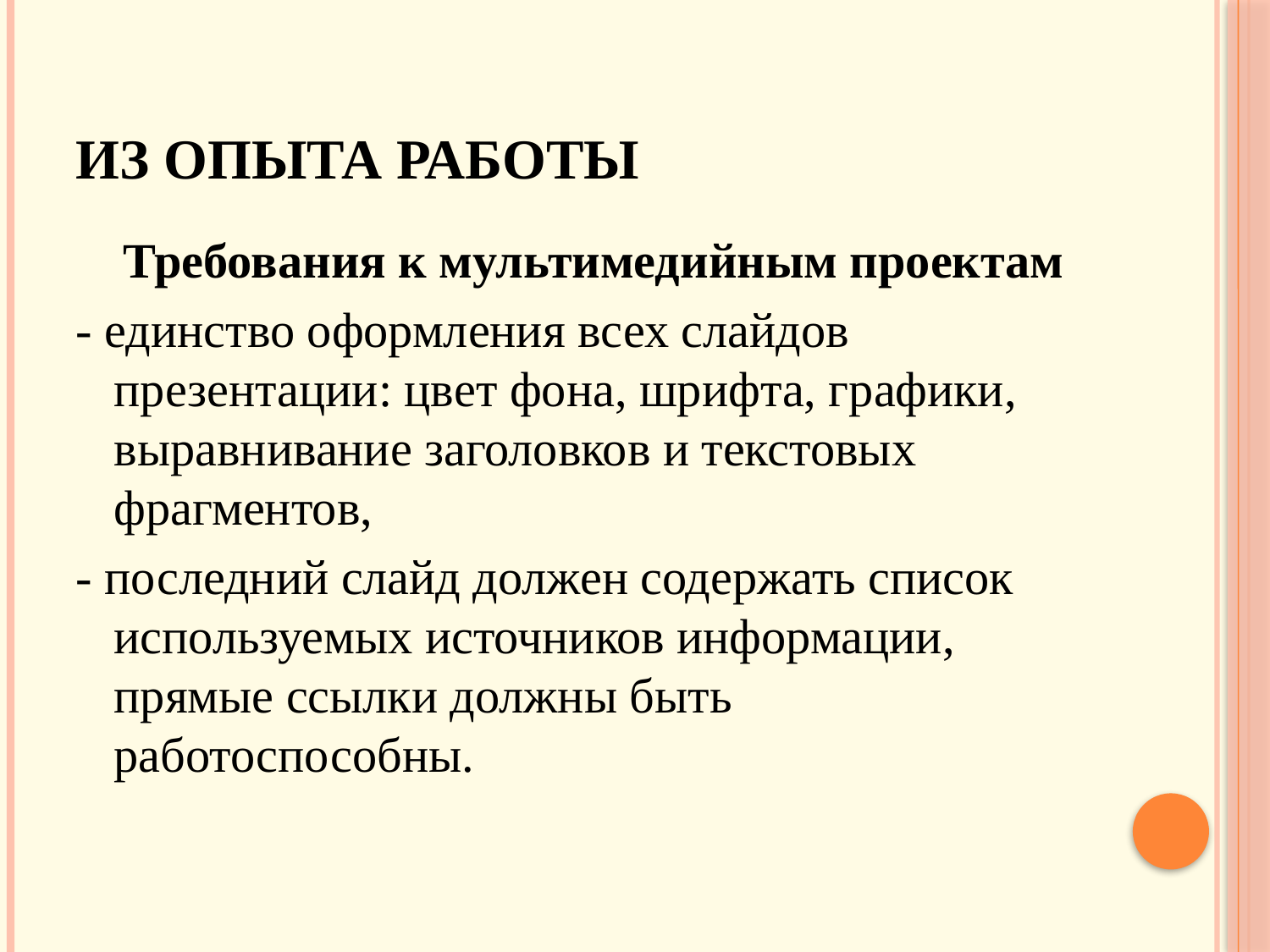

# Из опыта работы
    Требования к мультимедийным проектам
- единство оформления всех слайдов презентации: цвет фона, шрифта, графики,  выравнивание заголовков и текстовых фрагментов,
- последний слайд должен содержать список используемых источников информации, прямые ссылки должны быть работоспособны.